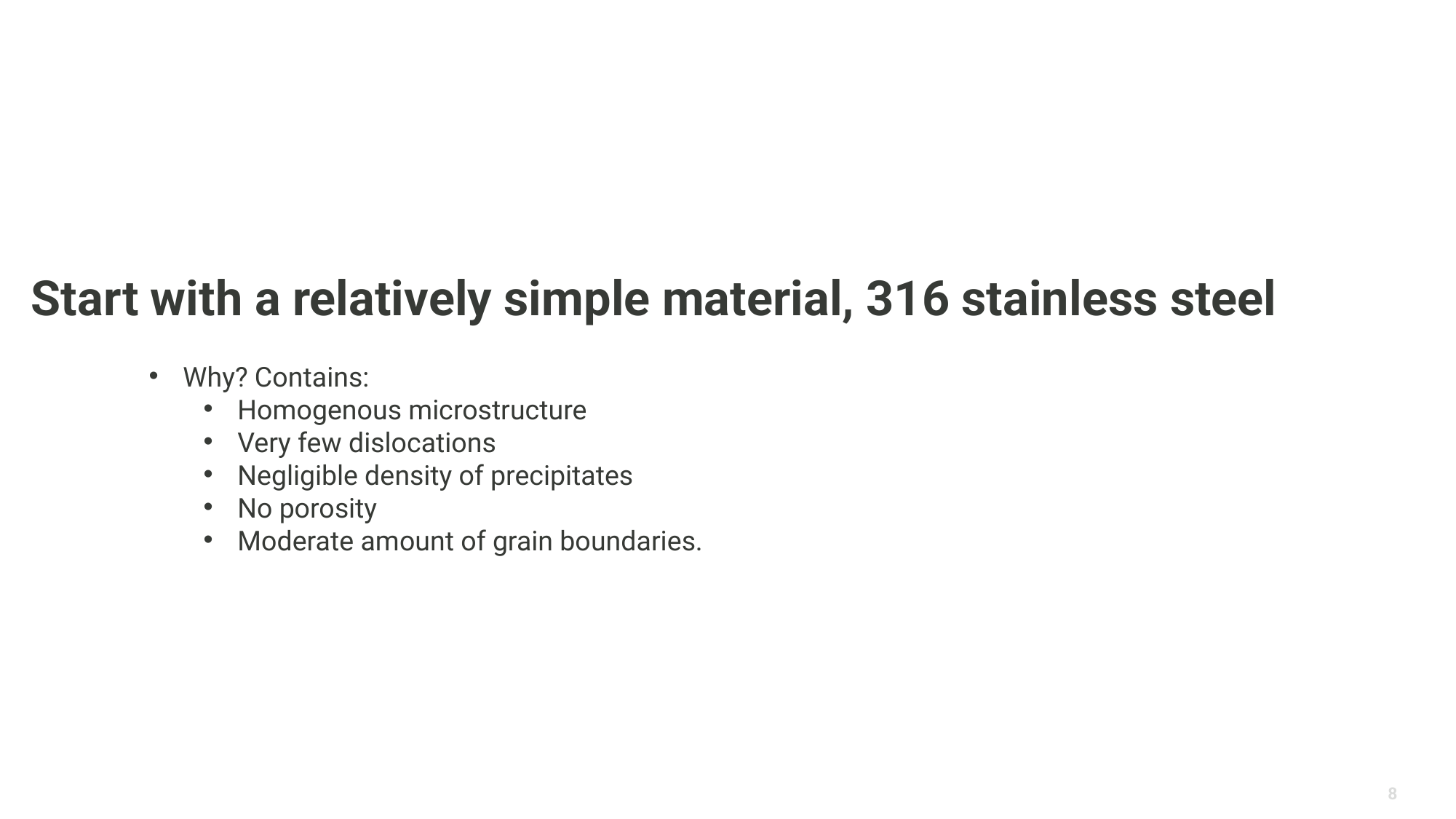

# Start with a relatively simple material, 316 stainless steel
Why? Contains:
Homogenous microstructure
Very few dislocations
Negligible density of precipitates
No porosity
Moderate amount of grain boundaries.